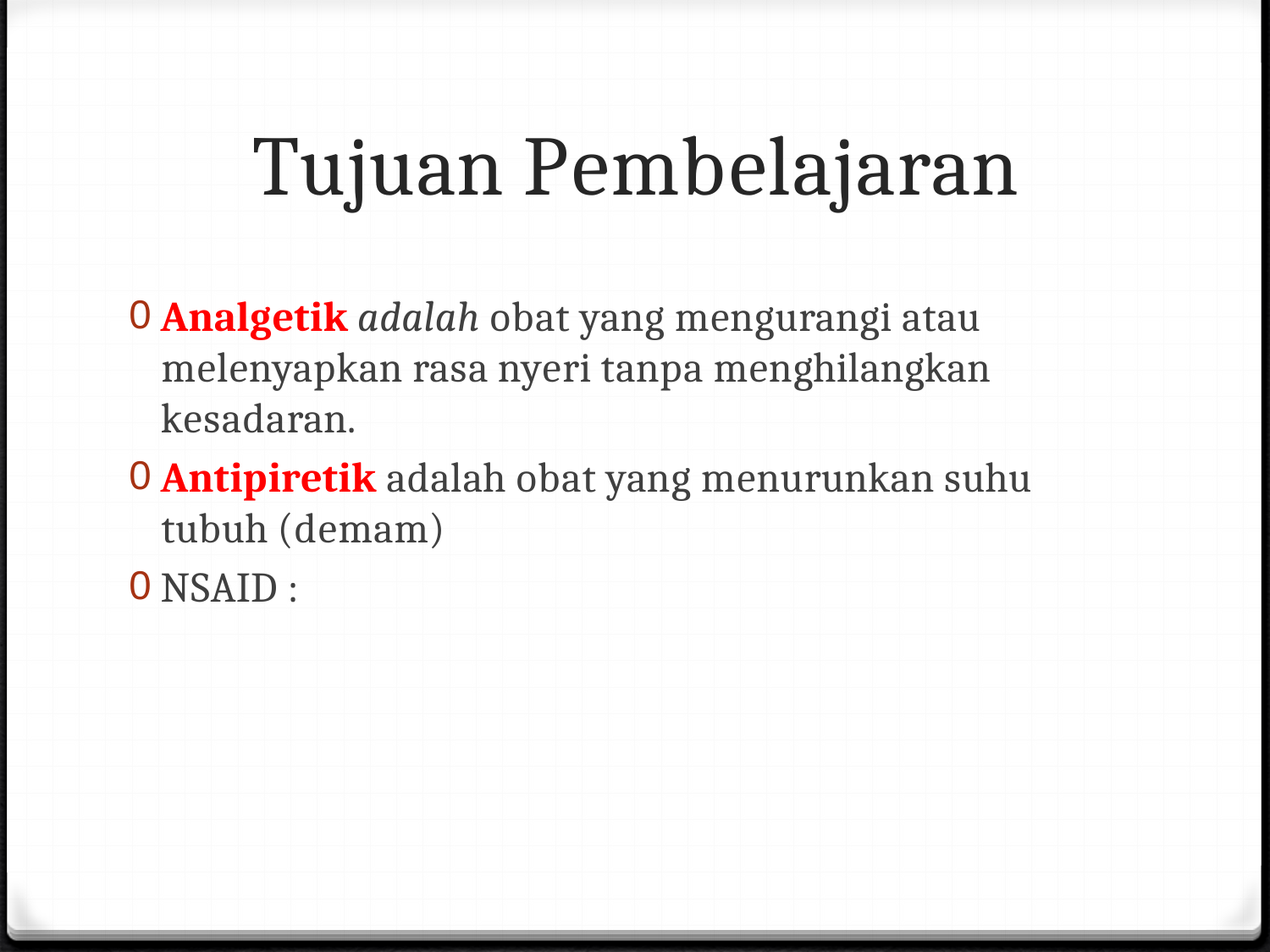

# Tujuan Pembelajaran
Analgetik adalah obat yang mengurangi atau melenyapkan rasa nyeri tanpa menghilangkan kesadaran.
Antipiretik adalah obat yang menurunkan suhu tubuh (demam)
NSAID :